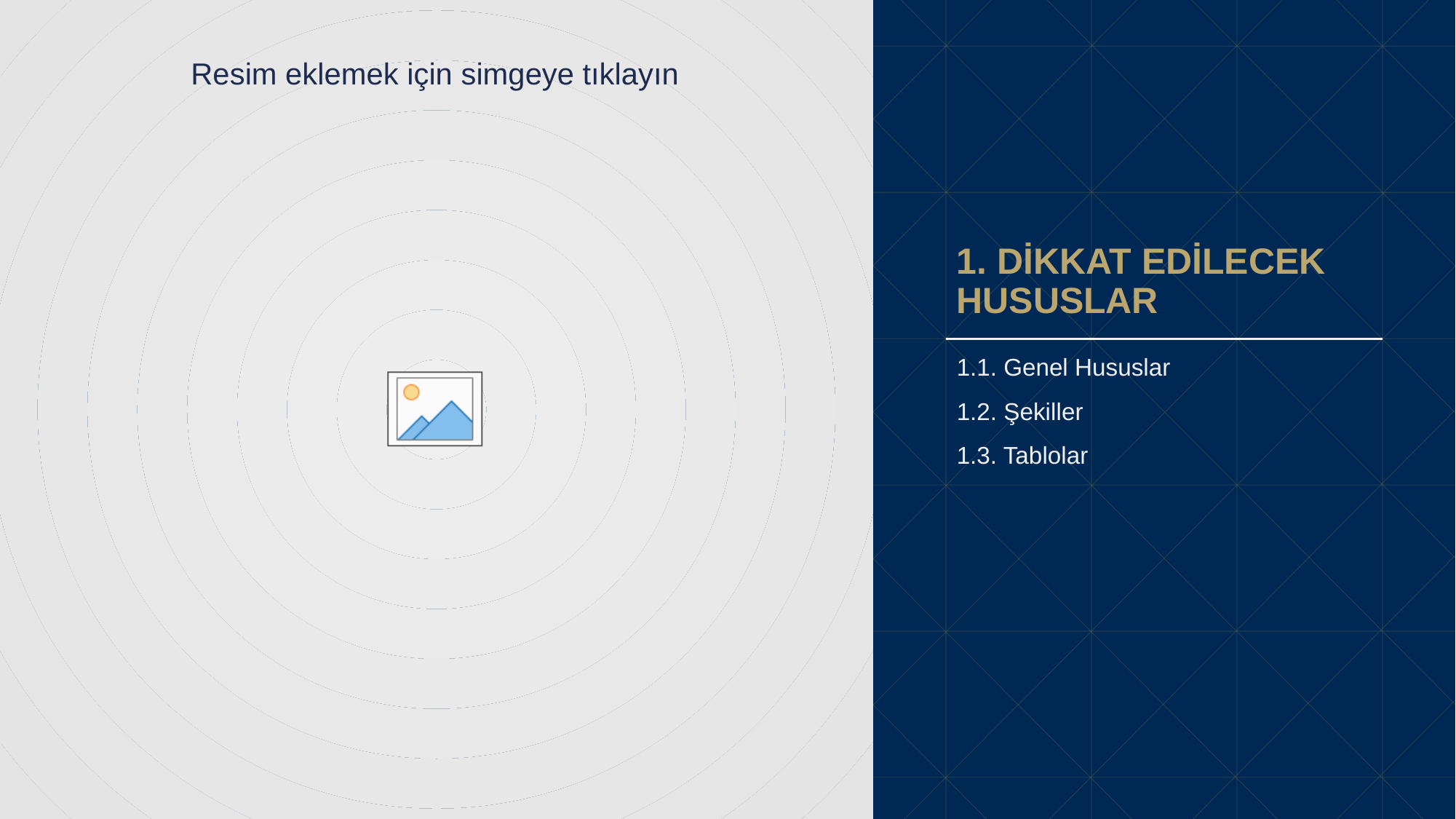

# 1. DİKKAT EDİLECEK HUSUSLAR
1.1. Genel Hususlar
1.2. Şekiller
1.3. Tablolar